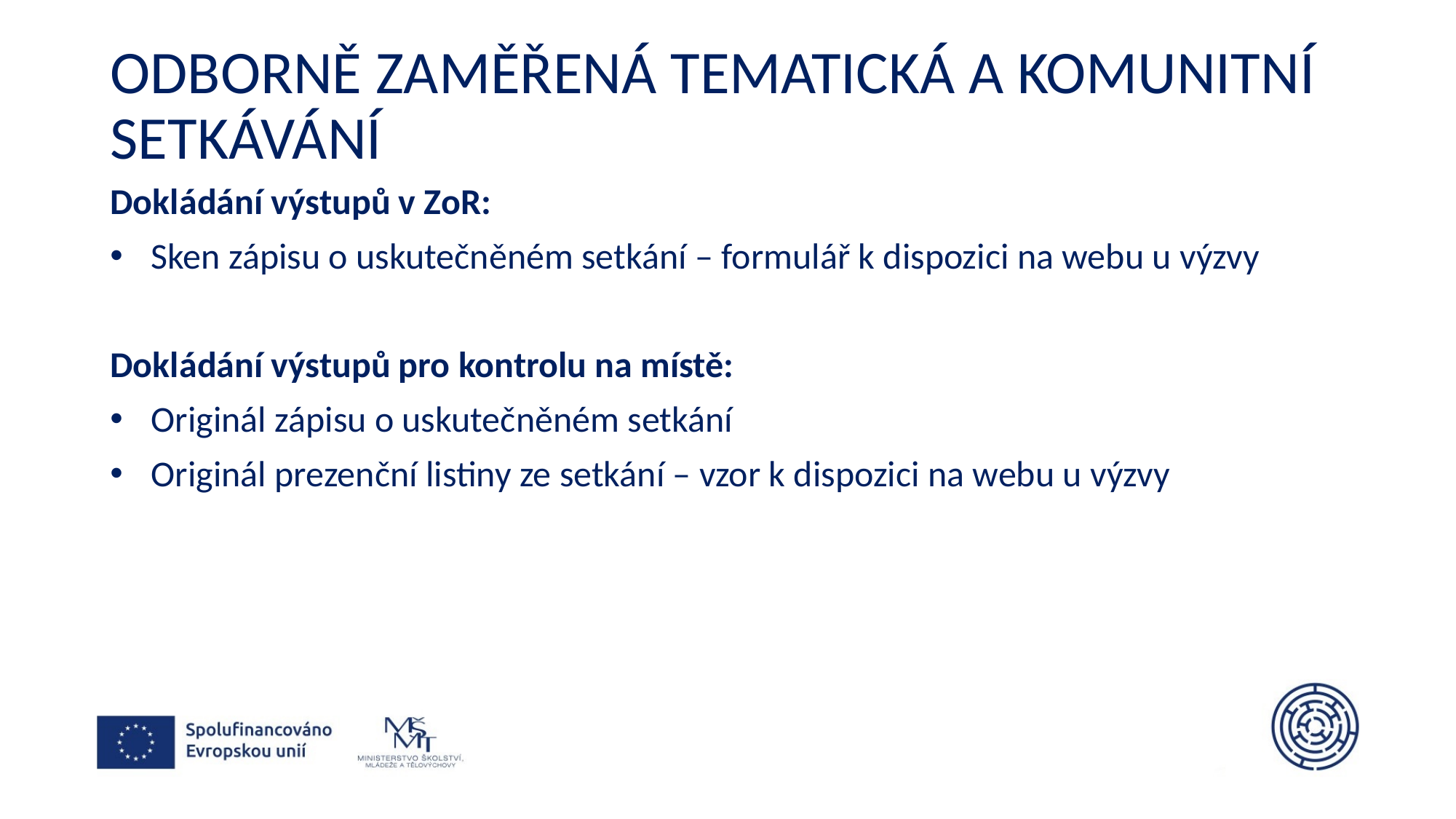

# Odborně zaměřená tematická a komunitní setkávání
Dokládání výstupů v ZoR:
Sken zápisu o uskutečněném setkání – formulář k dispozici na webu u výzvy

Dokládání výstupů pro kontrolu na místě:
Originál zápisu o uskutečněném setkání
Originál prezenční listiny ze setkání – vzor k dispozici na webu u výzvy